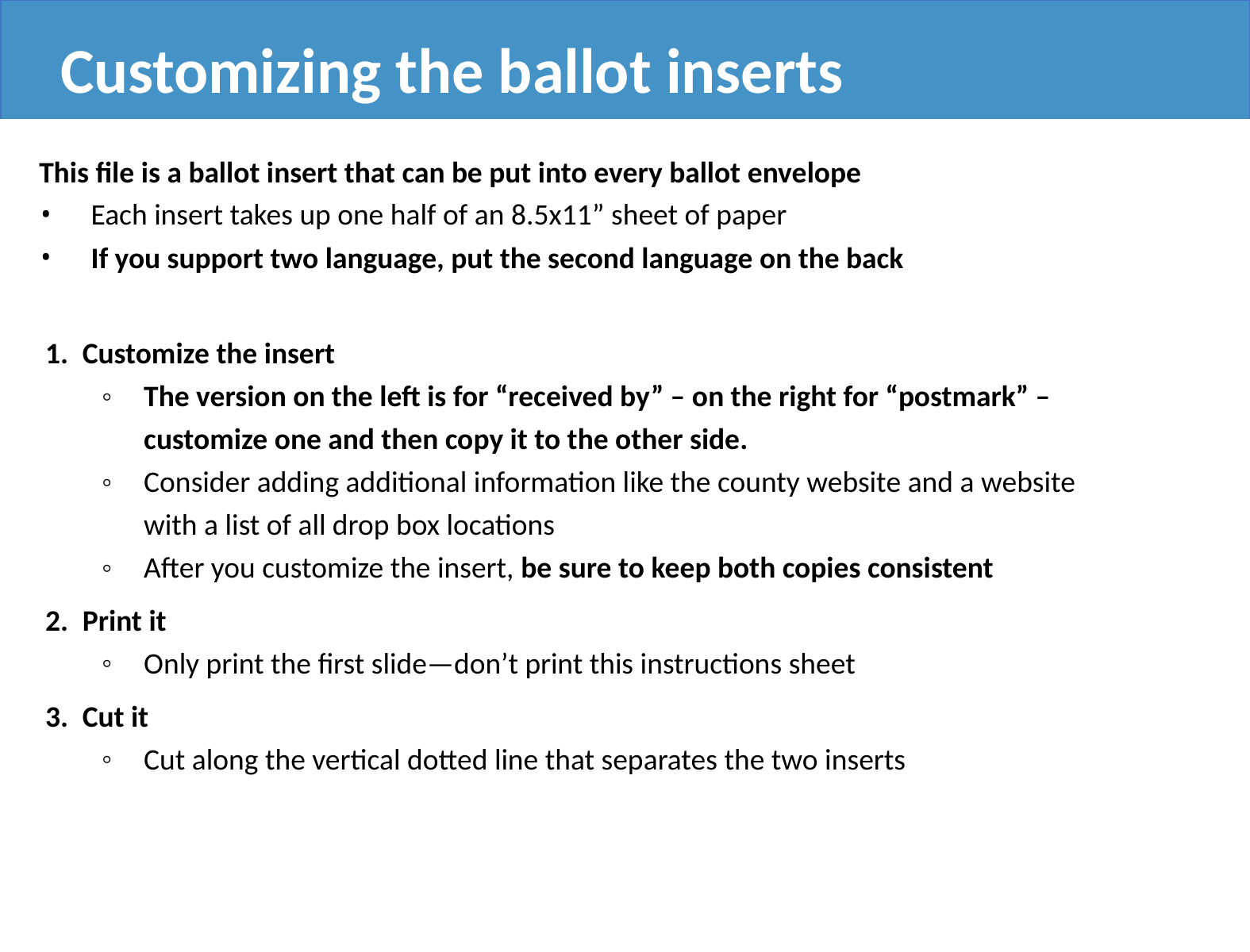

Customizing the ballot inserts

This file is a ballot insert that can be put into every ballot envelope
Each insert takes up one half of an 8.5x11” sheet of paper
If you support two language, put the second language on the back

Customize the insert
The version on the left is for “received by” – on the right for “postmark” – customize one and then copy it to the other side.
Consider adding additional information like the county website and a website with a list of all drop box locations
After you customize the insert, be sure to keep both copies consistent
Print it
Only print the first slide—don’t print this instructions sheet
Cut it
Cut along the vertical dotted line that separates the two inserts